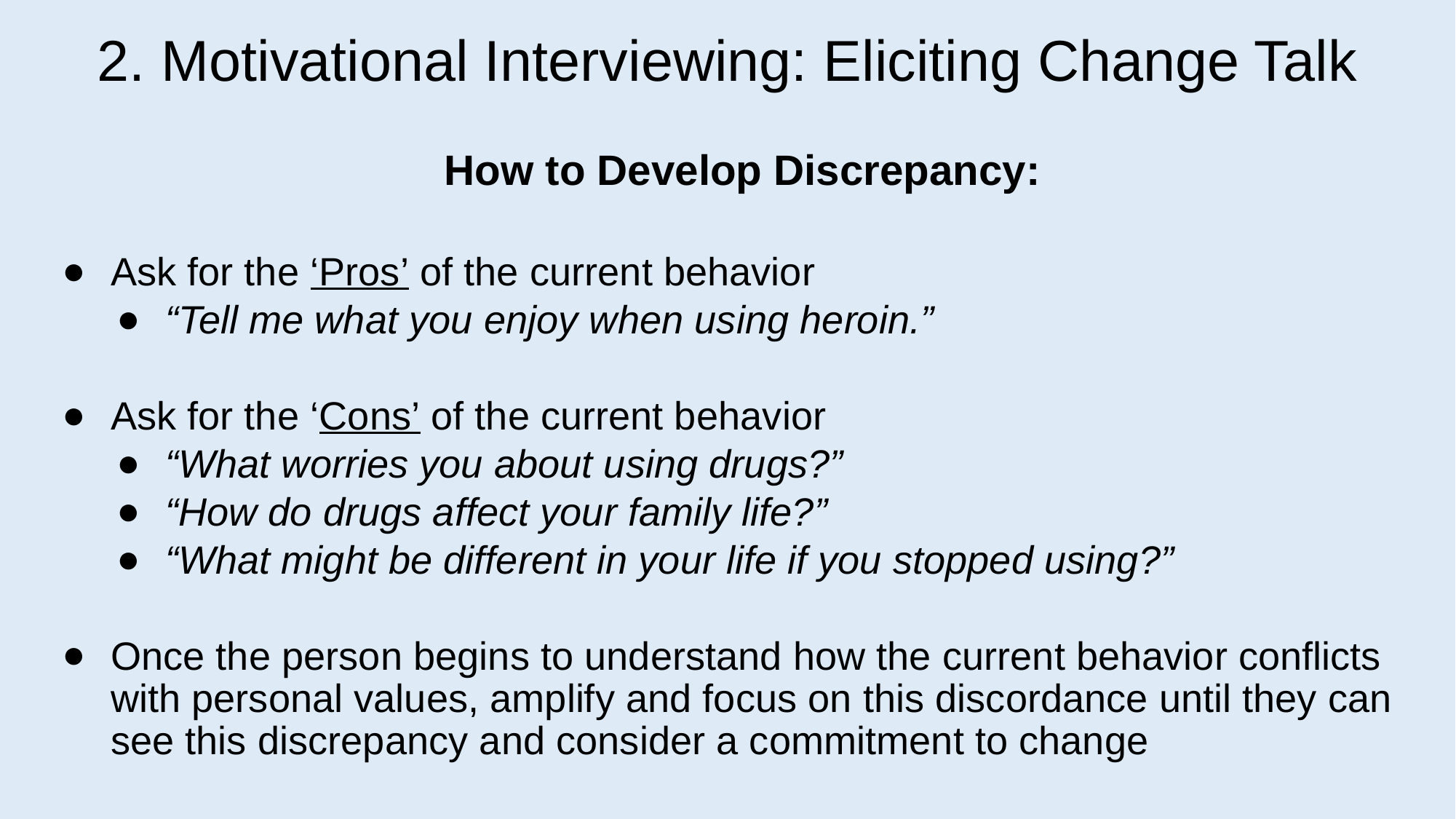

# 2. Motivational Interviewing: Eliciting Change Talk
How to Develop Discrepancy:

Ask for the ‘Pros’ of the current behavior
“Tell me what you enjoy when using heroin.”

Ask for the ‘Cons’ of the current behavior
“What worries you about using drugs?”
“How do drugs affect your family life?”
“What might be different in your life if you stopped using?”

Once the person begins to understand how the current behavior conflicts with personal values, amplify and focus on this discordance until they can see this discrepancy and consider a commitment to change